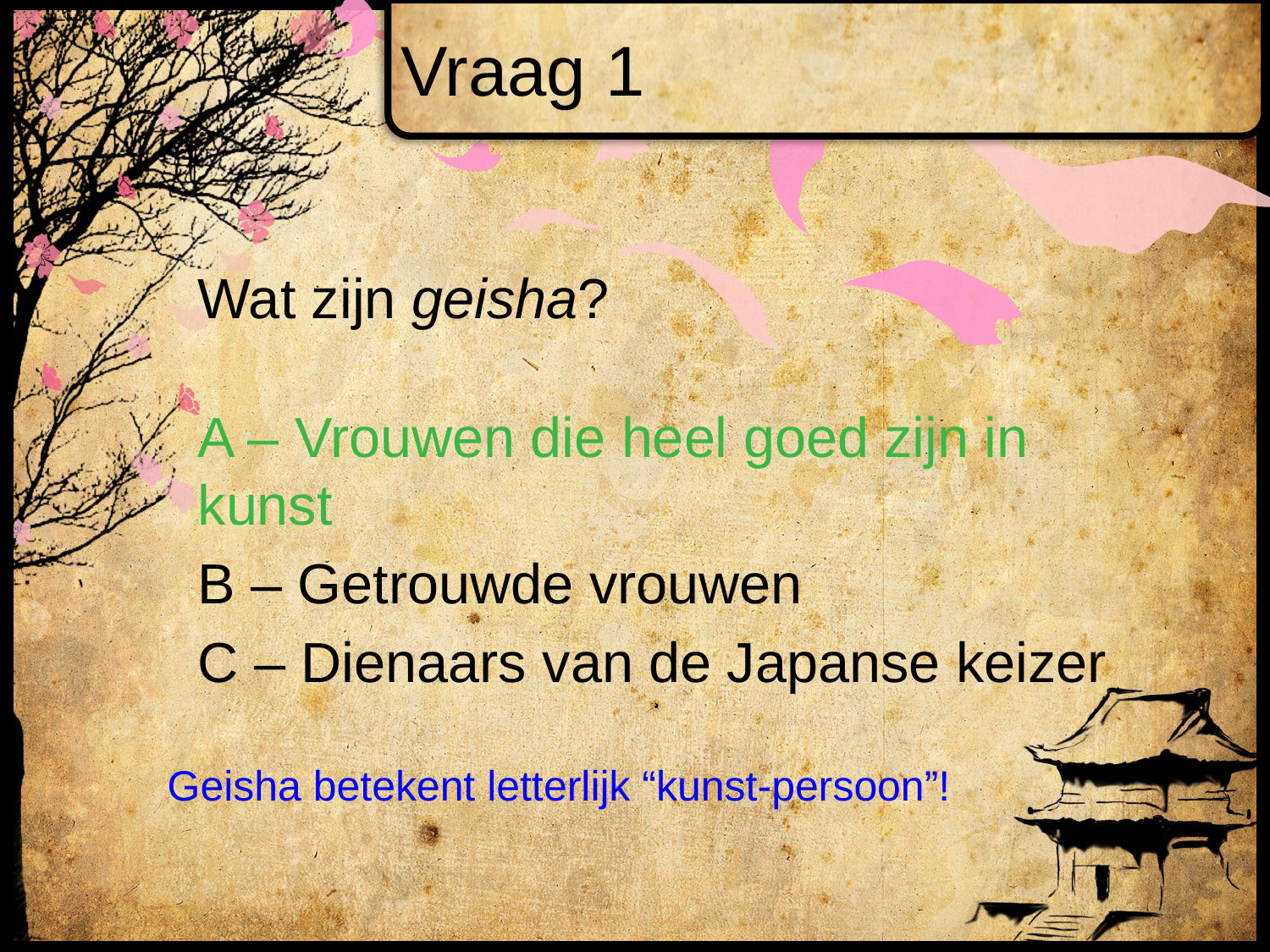

# Vraag 1
Wat zijn geisha?

A – Vrouwen die heel goed zijn in 	kunst
B – Getrouwde vrouwen
C – Dienaars van de Japanse keizer

Geisha betekent letterlijk “kunst-persoon”!